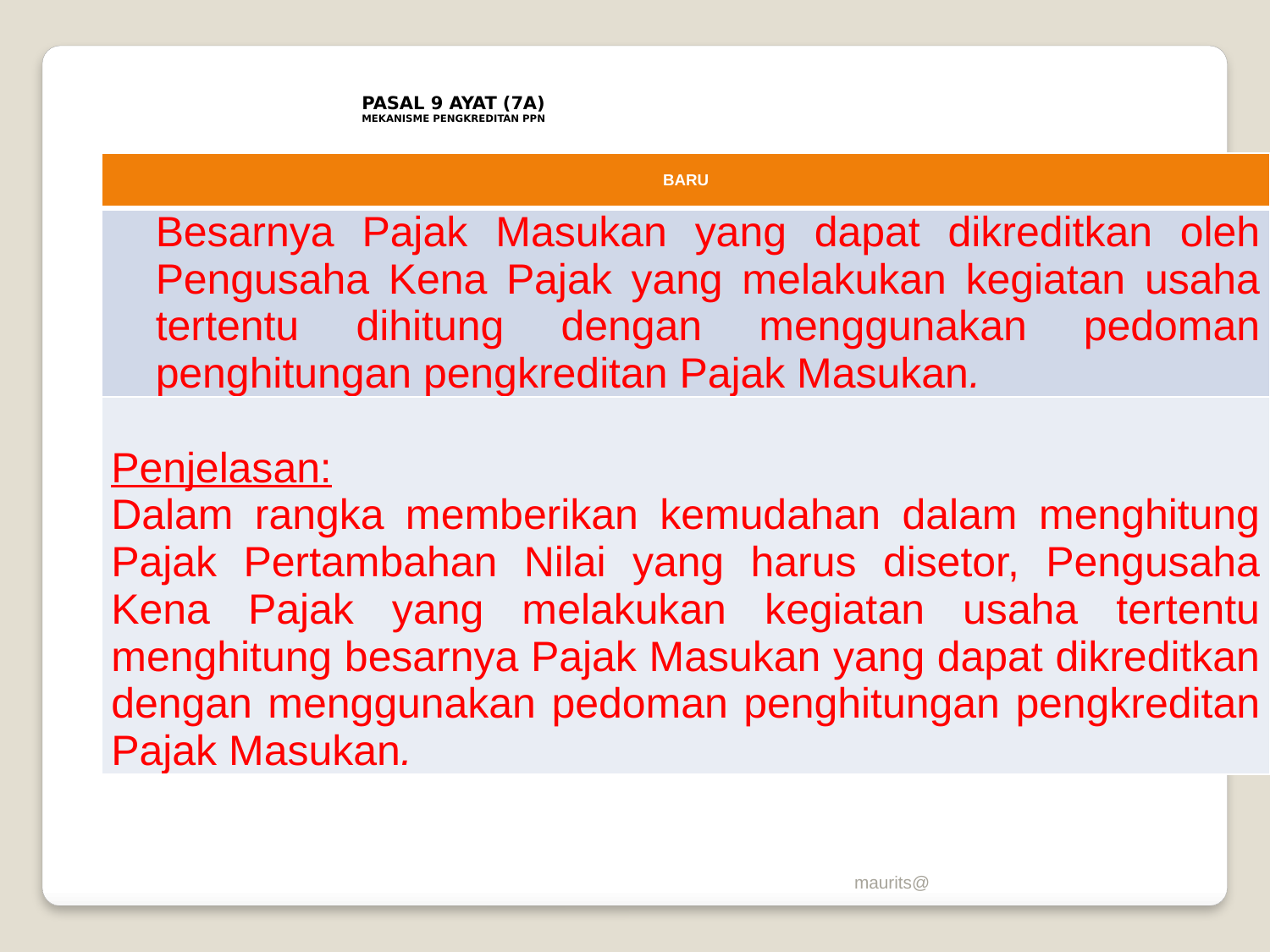

PASAL 9 AYAT (7A)
MEKANISME PENGKREDITAN PPN
| BARU |
| --- |
| Besarnya Pajak Masukan yang dapat dikreditkan oleh Pengusaha Kena Pajak yang melakukan kegiatan usaha tertentu dihitung dengan menggunakan pedoman penghitungan pengkreditan Pajak Masukan. |
| Penjelasan: Dalam rangka memberikan kemudahan dalam menghitung Pajak Pertambahan Nilai yang harus disetor, Pengusaha Kena Pajak yang melakukan kegiatan usaha tertentu menghitung besarnya Pajak Masukan yang dapat dikreditkan dengan menggunakan pedoman penghitungan pengkreditan Pajak Masukan. |
maurits@